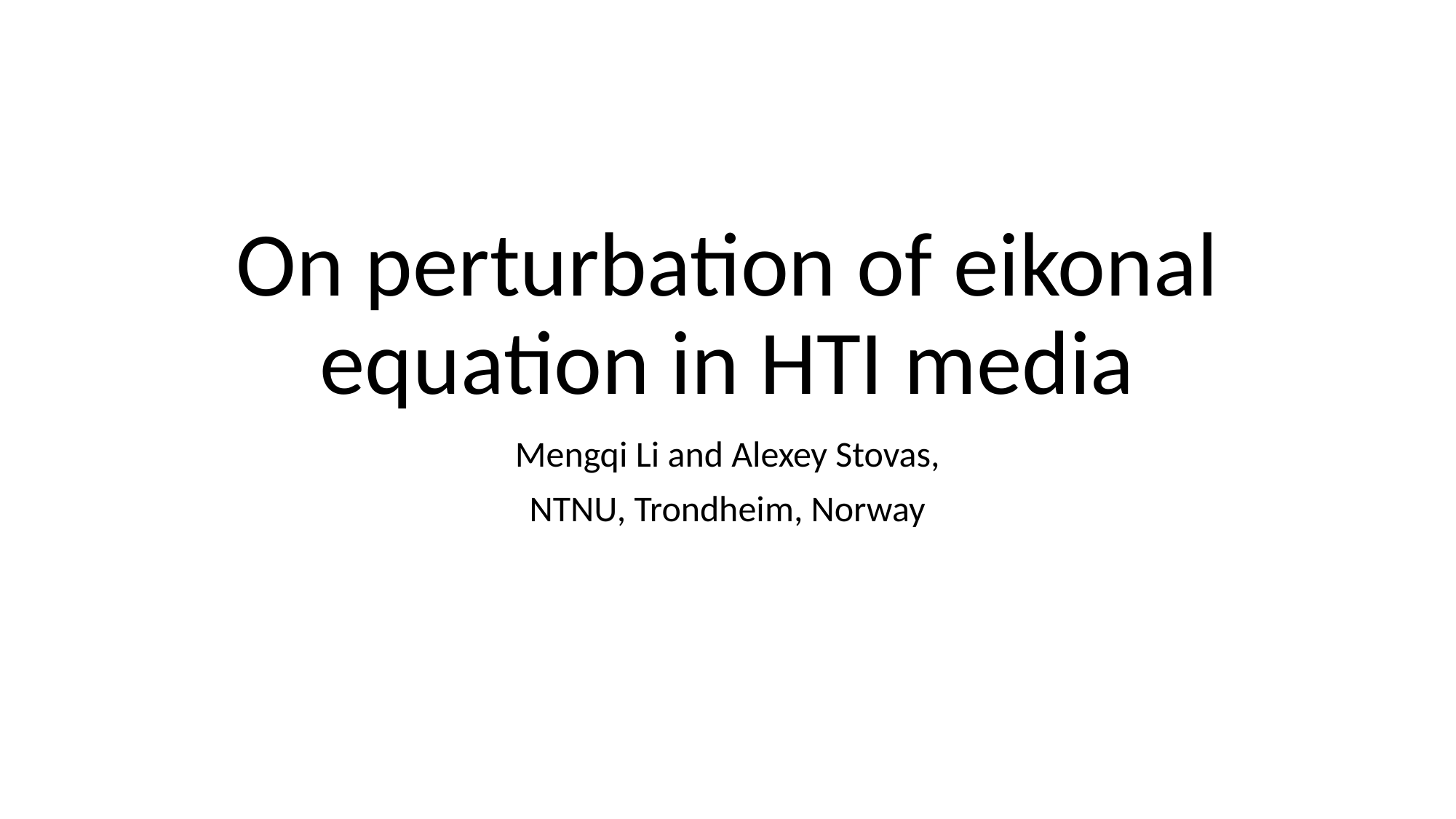

# On perturbation of eikonal equation in HTI media
Mengqi Li and Alexey Stovas,
NTNU, Trondheim, Norway